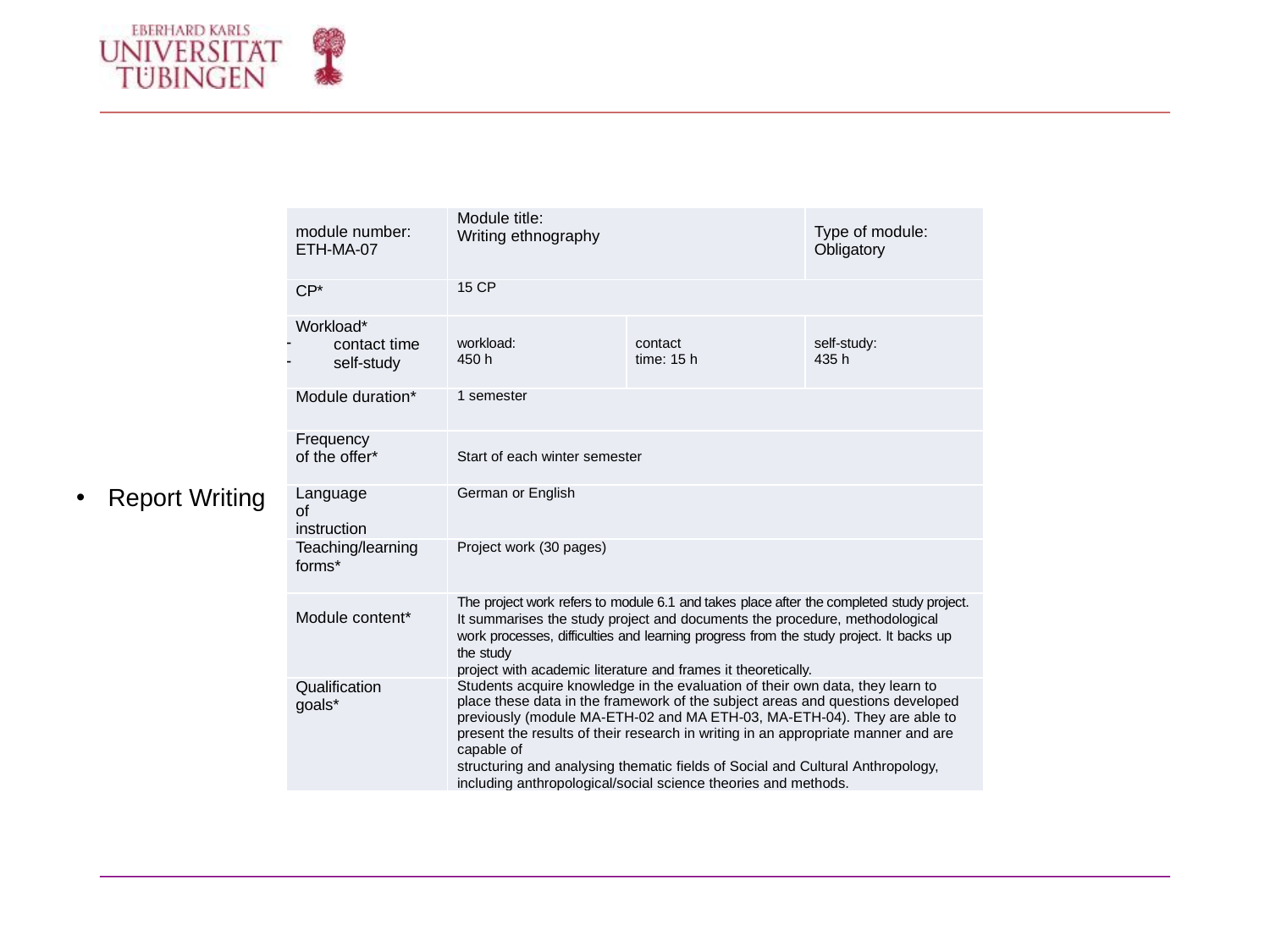

| module number: ETH-MA-07 | Module title: Writing ethnography |  | Type of module: Obligatory |
| --- | --- | --- | --- |
| CP\* | 15 CP |  |  |
| Workload\* contact time self-study | workload: 450 h | contact time: 15 h | self-study: 435 h |
| Module duration\* | 1 semester |  |  |
| Frequency of the offer\* | Start of each winter semester |  |  |
| Language of instruction | German or English |  |  |
| Teaching/learning forms\* | Project work (30 pages) |  |  |
| Module content\* | The project work refers to module 6.1 and takes place after the completed study project. It summarises the study project and documents the procedure, methodological work processes, difficulties and learning progress from the study project. It backs up the study project with academic literature and frames it theoretically. |  |  |
| Qualification goals\* | Students acquire knowledge in the evaluation of their own data, they learn to place these data in the framework of the subject areas and questions developed previously (module MA-ETH-02 and MA ETH-03, MA-ETH-04). They are able to present the results of their research in writing in an appropriate manner and are capable of structuring and analysing thematic fields of Social and Cultural Anthropology, including anthropological/social science theories and methods. |  |  |
# Report Writing